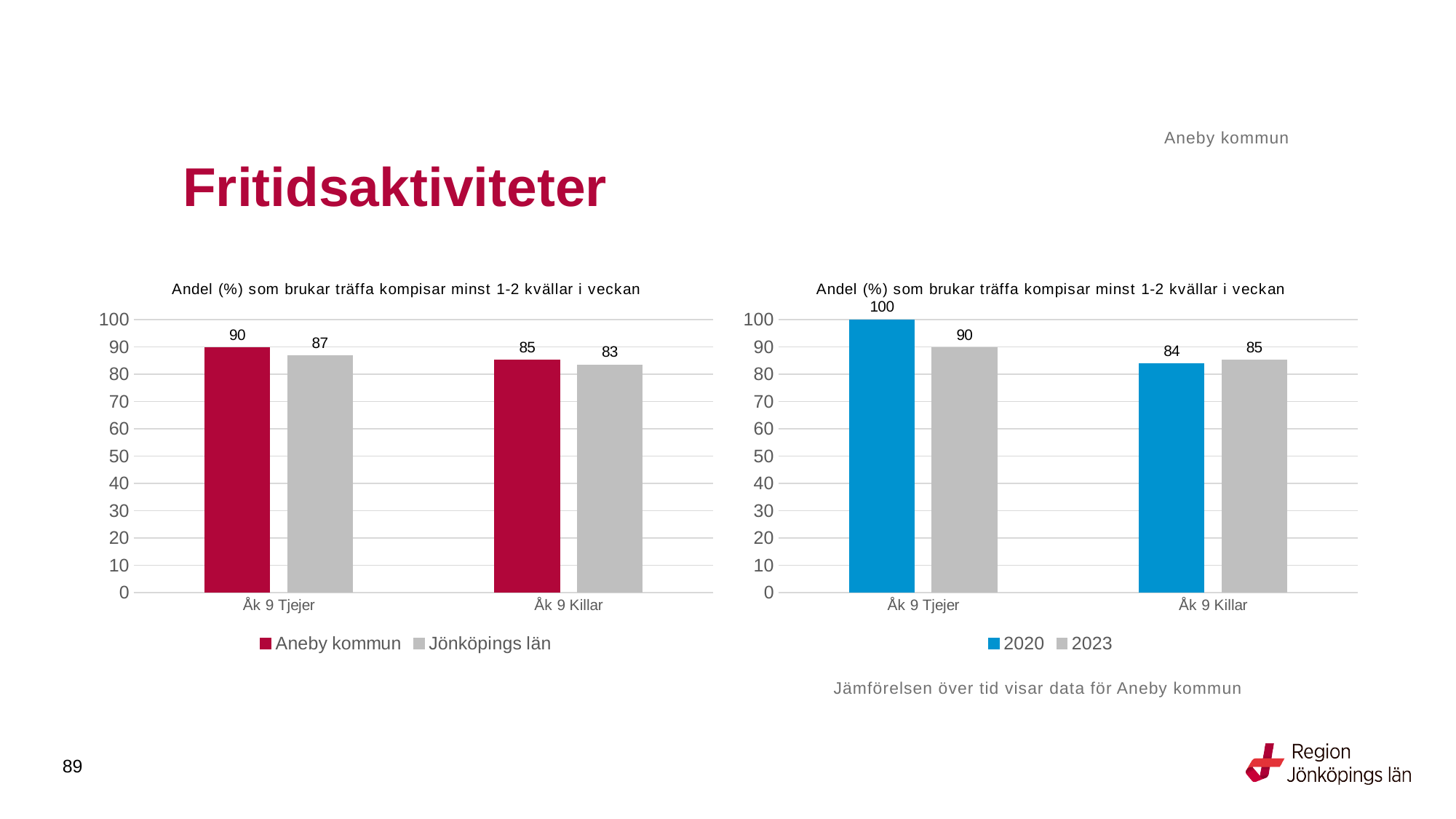

Aneby kommun
# Fritidsaktiviteter

### Chart: Andel (%) som brukar träffa kompisar minst 1-2 kvällar i veckan

| Category | Aneby kommun | Jönköpings län |
|---|---|---|
| Åk 9 Tjejer | 89.7436 | 86.8369 |
| Åk 9 Killar | 85.1852 | 83.413 |

### Chart: Andel (%) som brukar träffa kompisar minst 1-2 kvällar i veckan

| Category | 2020 | 2023 |
|---|---|---|
| Åk 9 Tjejer | 100.0 | 89.7436 |
| Åk 9 Killar | 83.871 | 85.1852 |
Jämförelsen över tid visar data för Aneby kommun
89